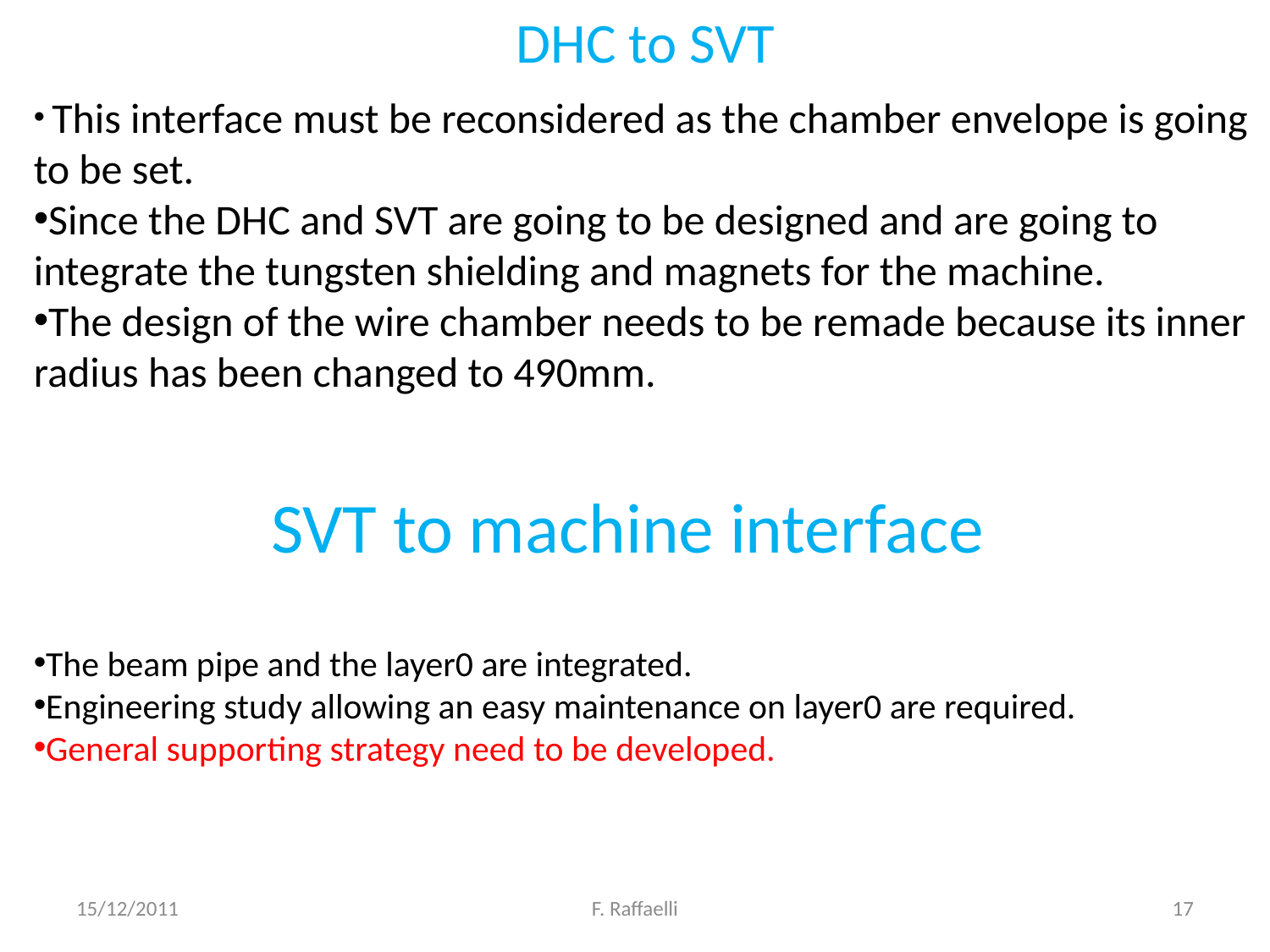

DHC to SVT
 This interface must be reconsidered as the chamber envelope is going to be set.
Since the DHC and SVT are going to be designed and are going to integrate the tungsten shielding and magnets for the machine.
The design of the wire chamber needs to be remade because its inner radius has been changed to 490mm.
SVT to machine interface
The beam pipe and the layer0 are integrated.
Engineering study allowing an easy maintenance on layer0 are required.
General supporting strategy need to be developed.
15/12/2011
F. Raffaelli
17